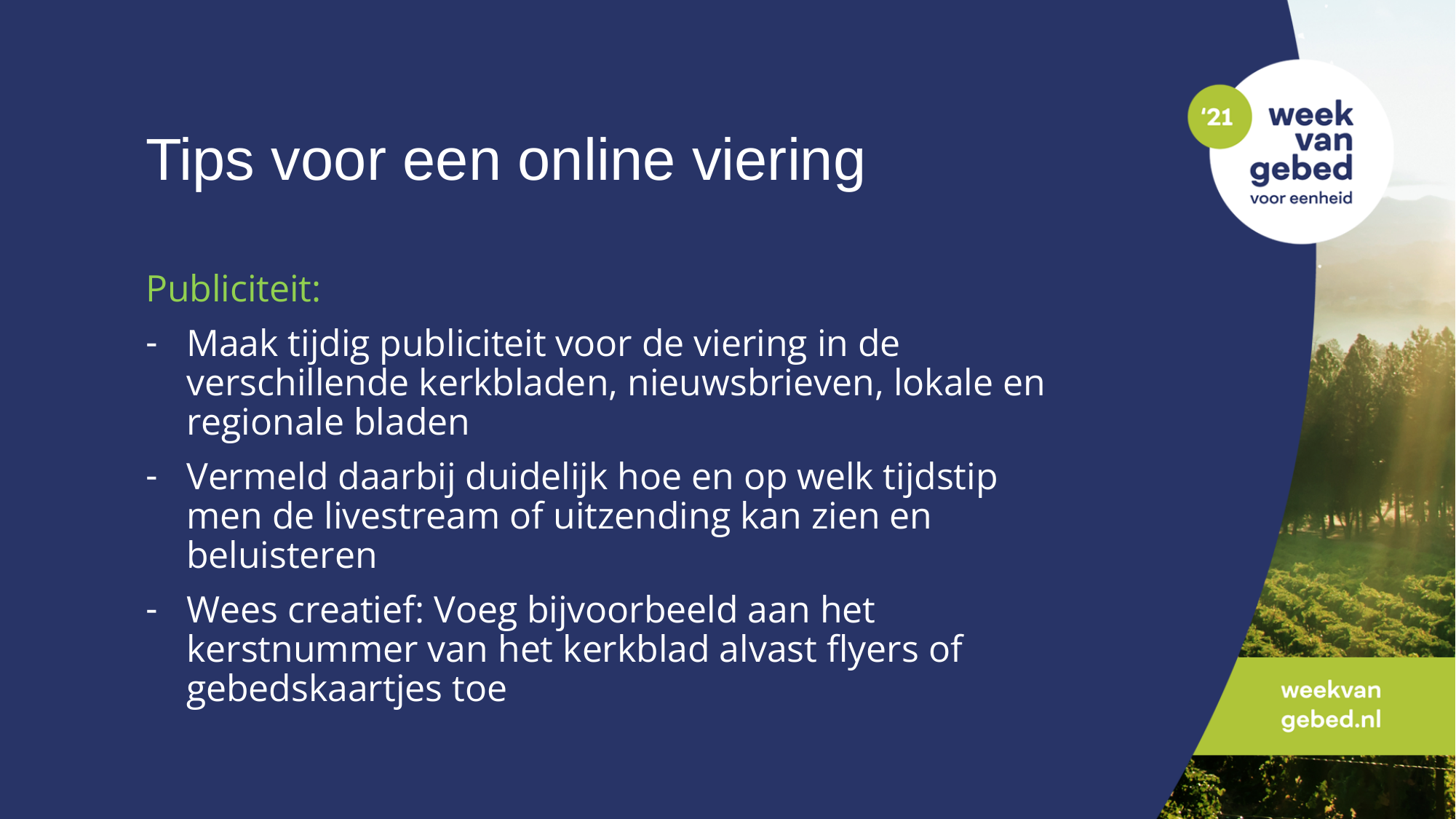

# Tips voor een online viering
Publiciteit:
Maak tijdig publiciteit voor de viering in de verschillende kerkbladen, nieuwsbrieven, lokale en regionale bladen
Vermeld daarbij duidelijk hoe en op welk tijdstip men de livestream of uitzending kan zien en beluisteren
Wees creatief: Voeg bijvoorbeeld aan het kerstnummer van het kerkblad alvast flyers of gebedskaartjes toe